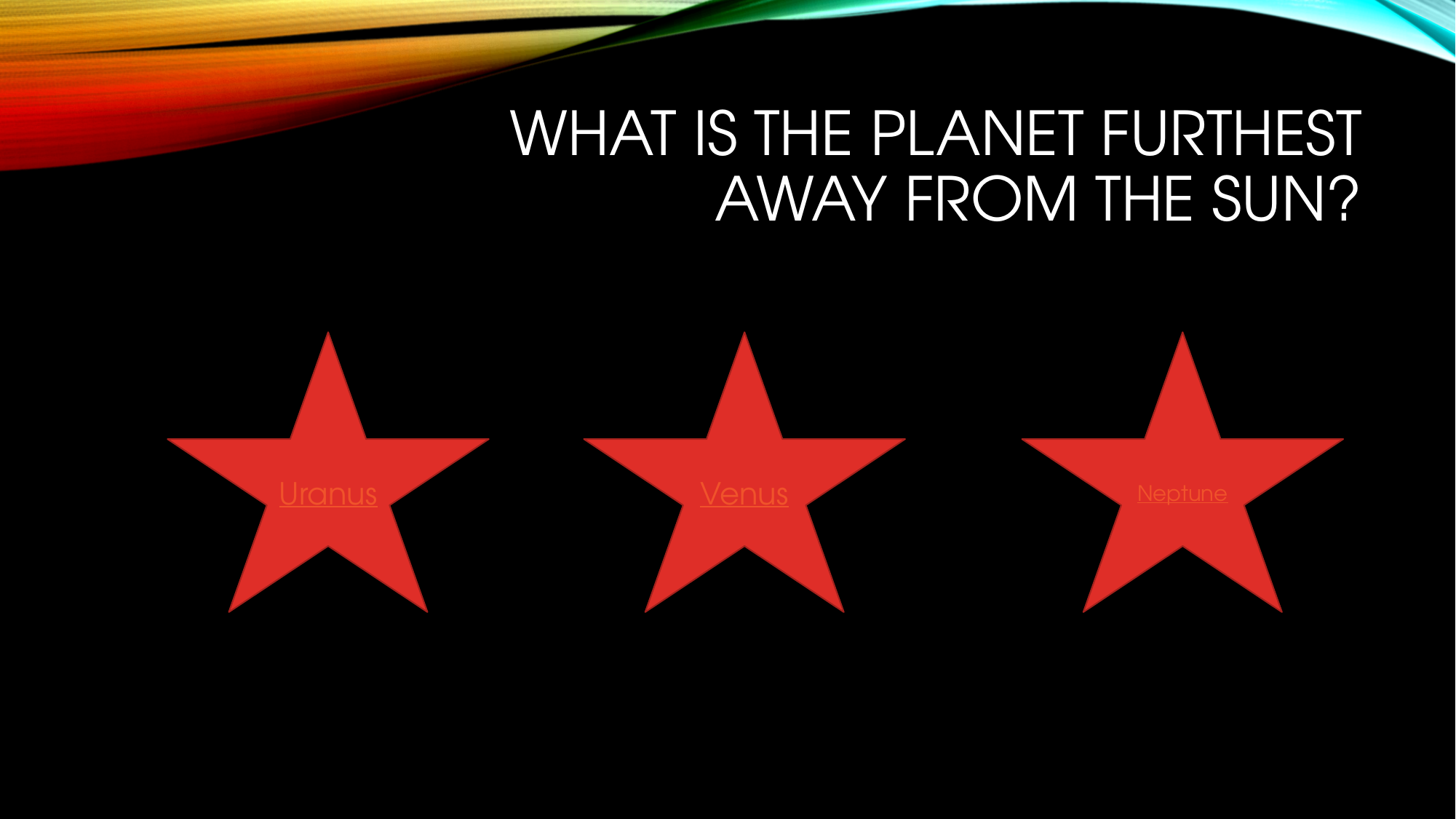

# What is the planet furthest away from the sun?
Venus
Neptune
Uranus